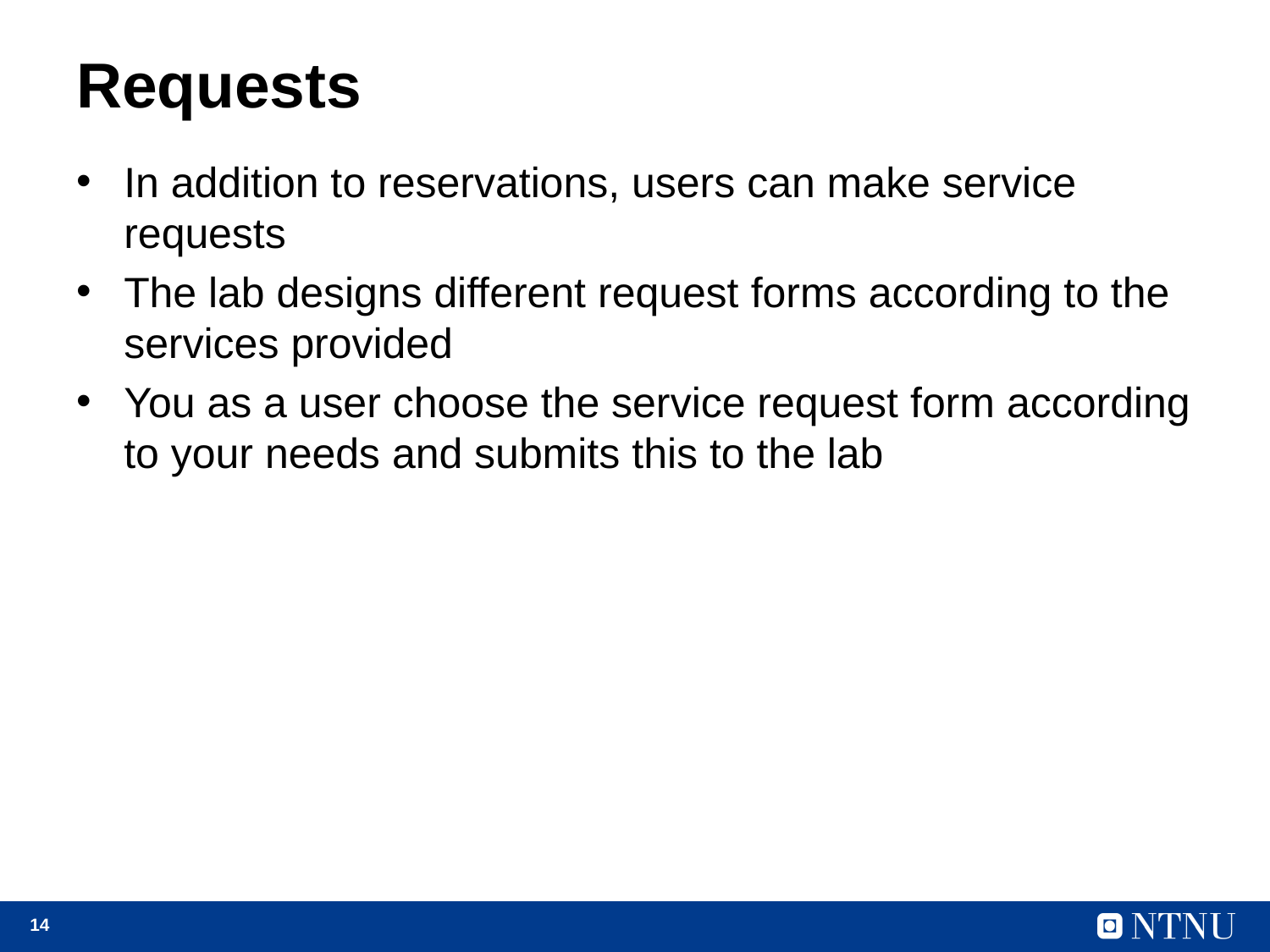

# Requests
In addition to reservations, users can make service requests
The lab designs different request forms according to the services provided
You as a user choose the service request form according to your needs and submits this to the lab